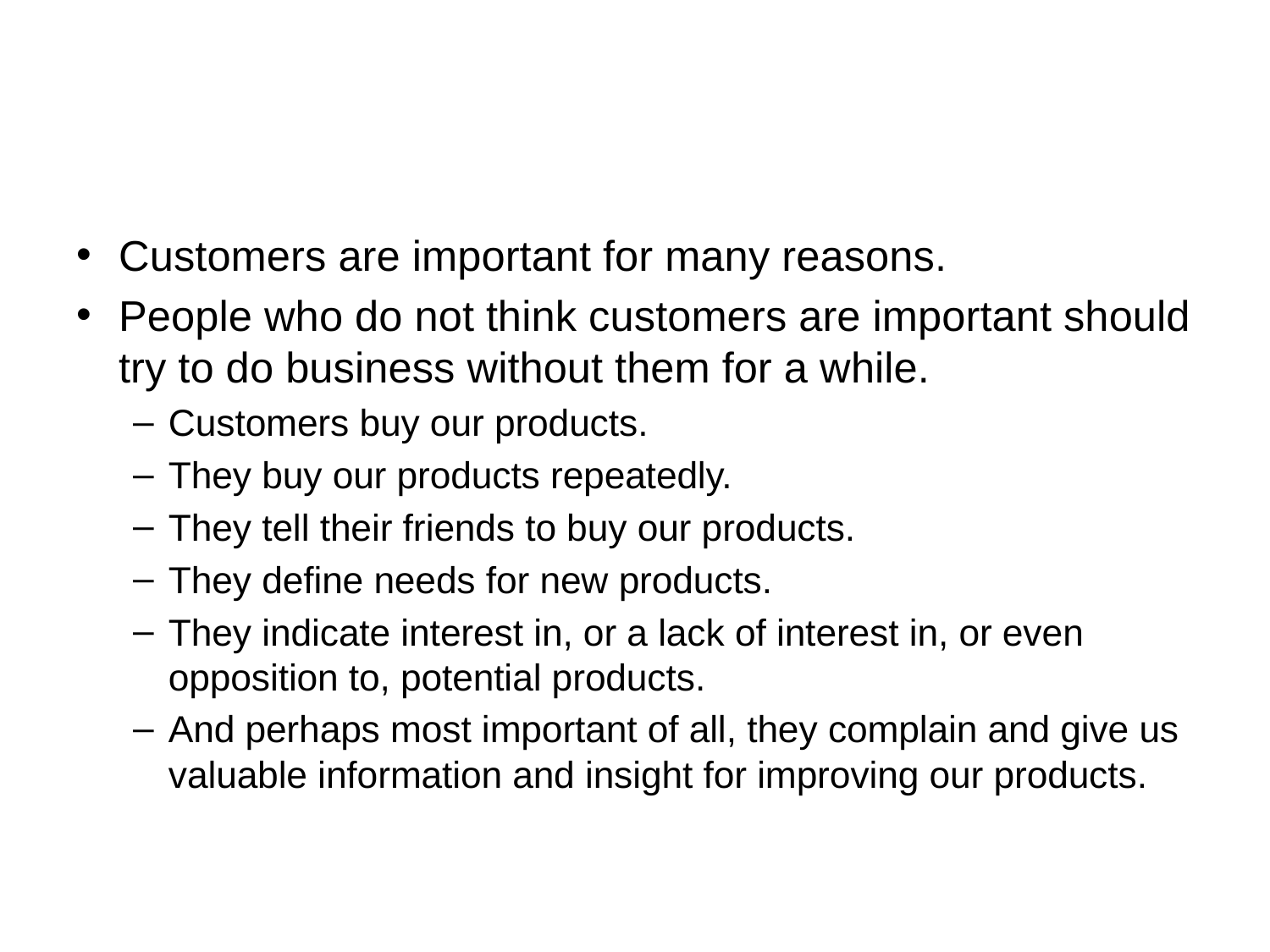

#
Customers are important for many reasons.
People who do not think customers are important should try to do business without them for a while.
Customers buy our products.
They buy our products repeatedly.
They tell their friends to buy our products.
They define needs for new products.
They indicate interest in, or a lack of interest in, or even opposition to, potential products.
And perhaps most important of all, they complain and give us valuable information and insight for improving our products.